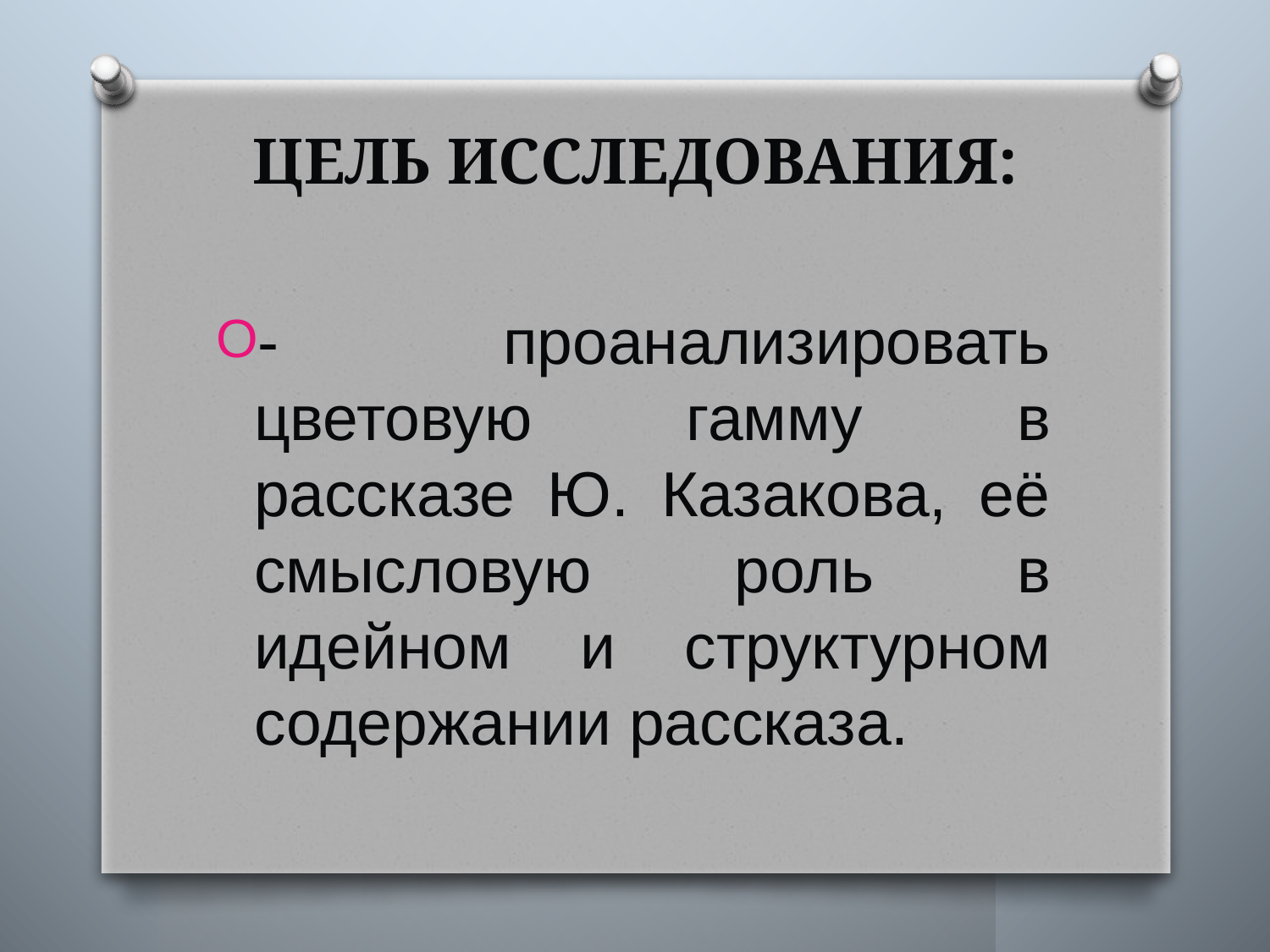

# ЦЕЛЬ ИССЛЕДОВАНИЯ:
- проанализировать цветовую гамму в рассказе Ю. Казакова, её смысловую роль в идейном и структурном содержании рассказа.